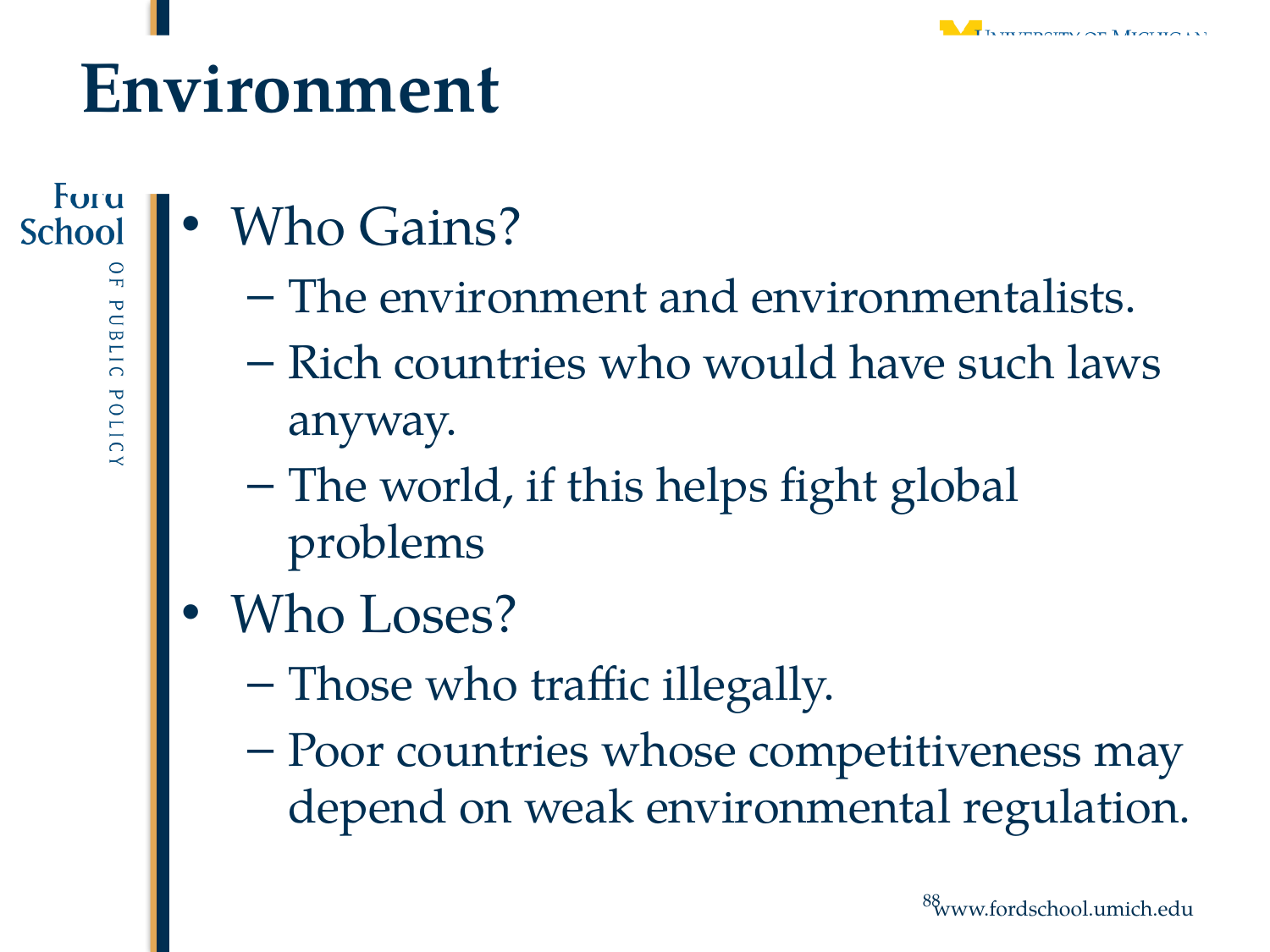

# Environment
Who Gains?
The environment and environmentalists.
Rich countries who would have such laws anyway.
The world, if this helps fight global problems
Who Loses?
Those who traffic illegally.
Poor countries whose competitiveness may depend on weak environmental regulation.
88